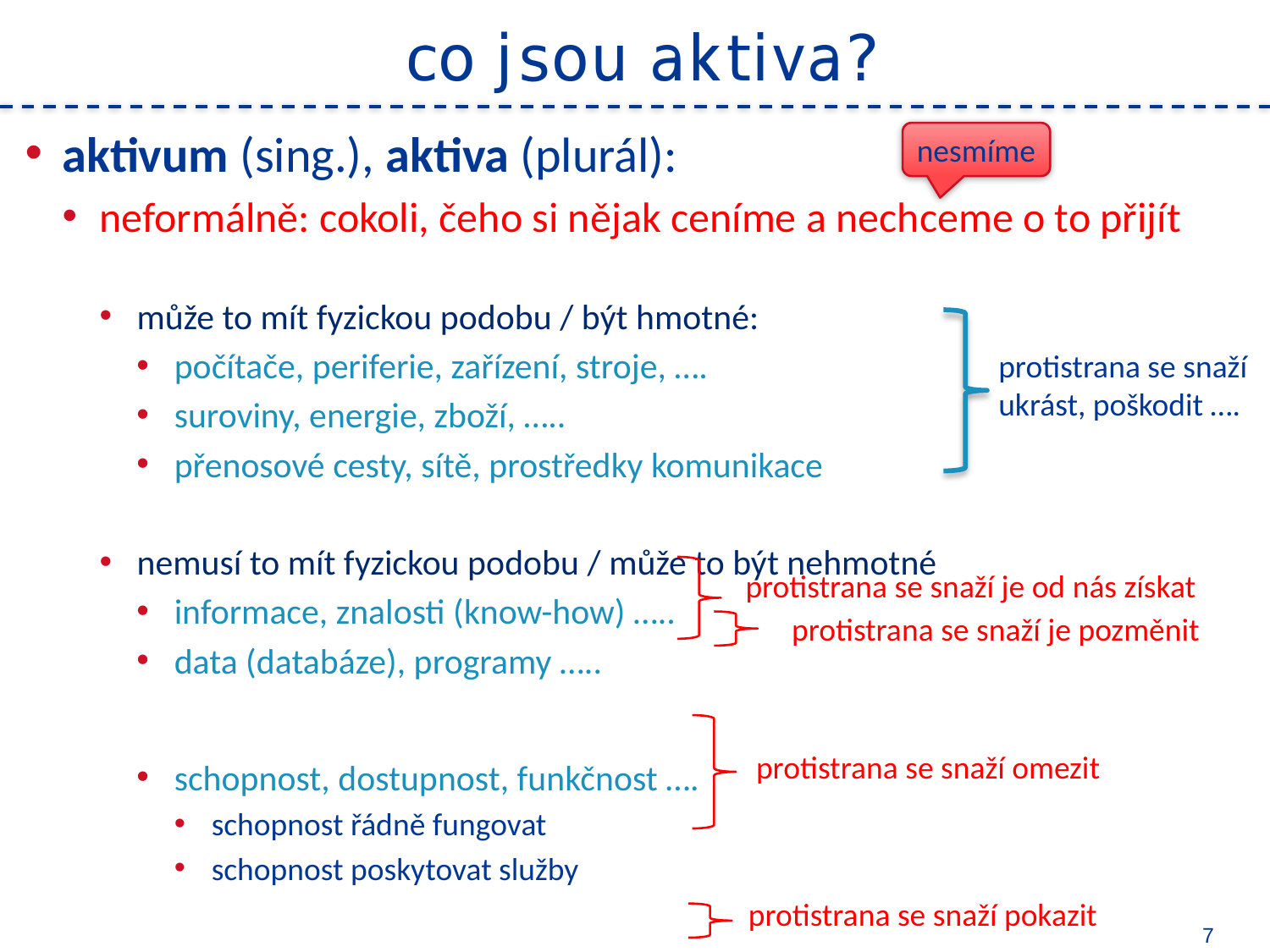

# co jsou aktiva?
aktivum (sing.), aktiva (plurál):
neformálně: cokoli, čeho si nějak ceníme a nechceme o to přijít

může to mít fyzickou podobu / být hmotné:
počítače, periferie, zařízení, stroje, ….
suroviny, energie, zboží, …..
přenosové cesty, sítě, prostředky komunikace

nemusí to mít fyzickou podobu / může to být nehmotné
informace, znalosti (know-how) …..
data (databáze), programy …..

schopnost, dostupnost, funkčnost ….
schopnost řádně fungovat
schopnost poskytovat služby

reputace, prestiž, obraz (image)

nesmíme

protistrana se snaží ukrást, poškodit ….

protistrana se snaží je od nás získat
protistrana se snaží je pozměnit

protistrana se snaží omezit
protistrana se snaží pokazit